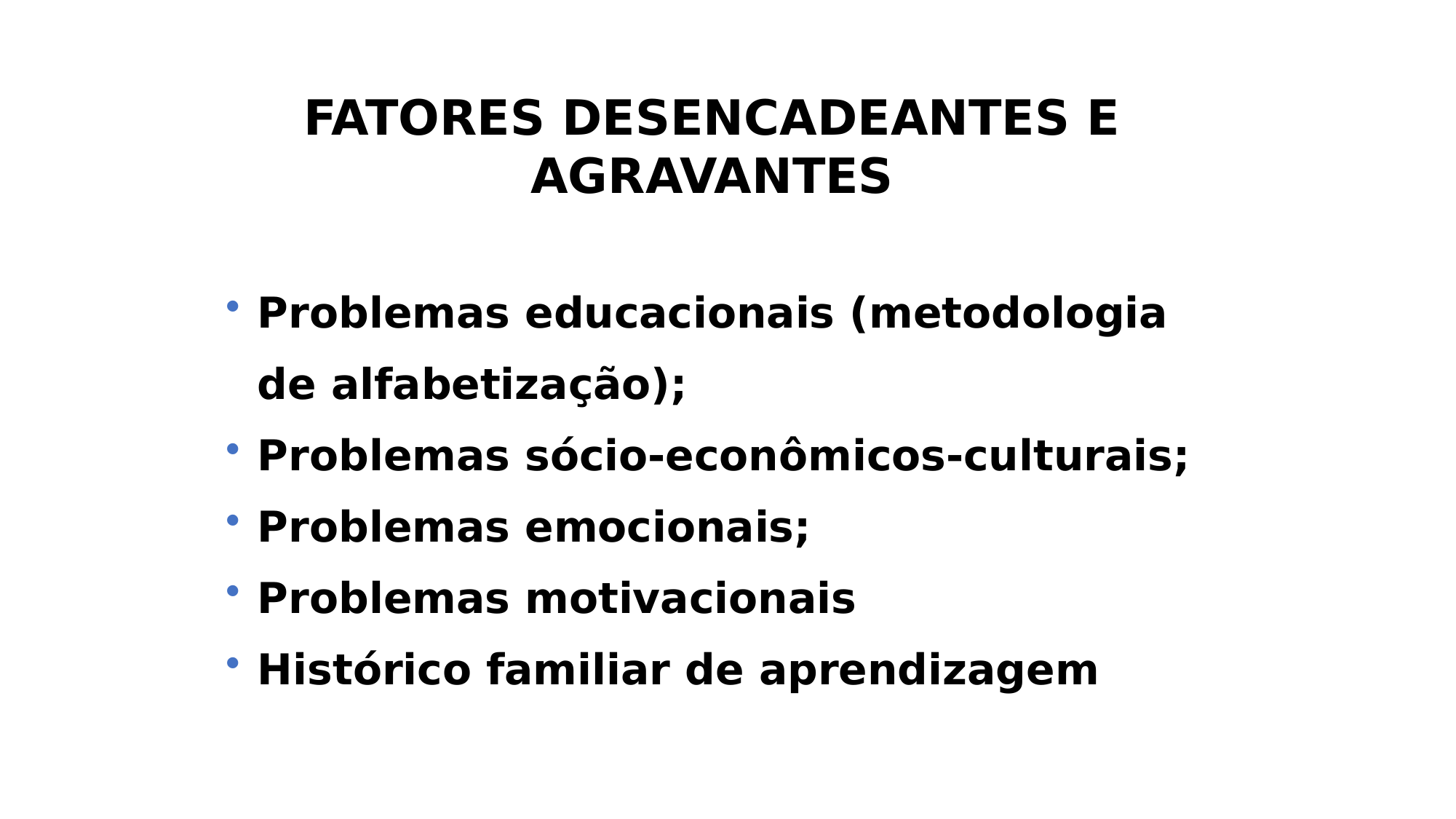

FATORES DESENCADEANTES E AGRAVANTES
Problemas educacionais (metodologia de alfabetização);
Problemas sócio-econômicos-culturais;
Problemas emocionais;
Problemas motivacionais
Histórico familiar de aprendizagem